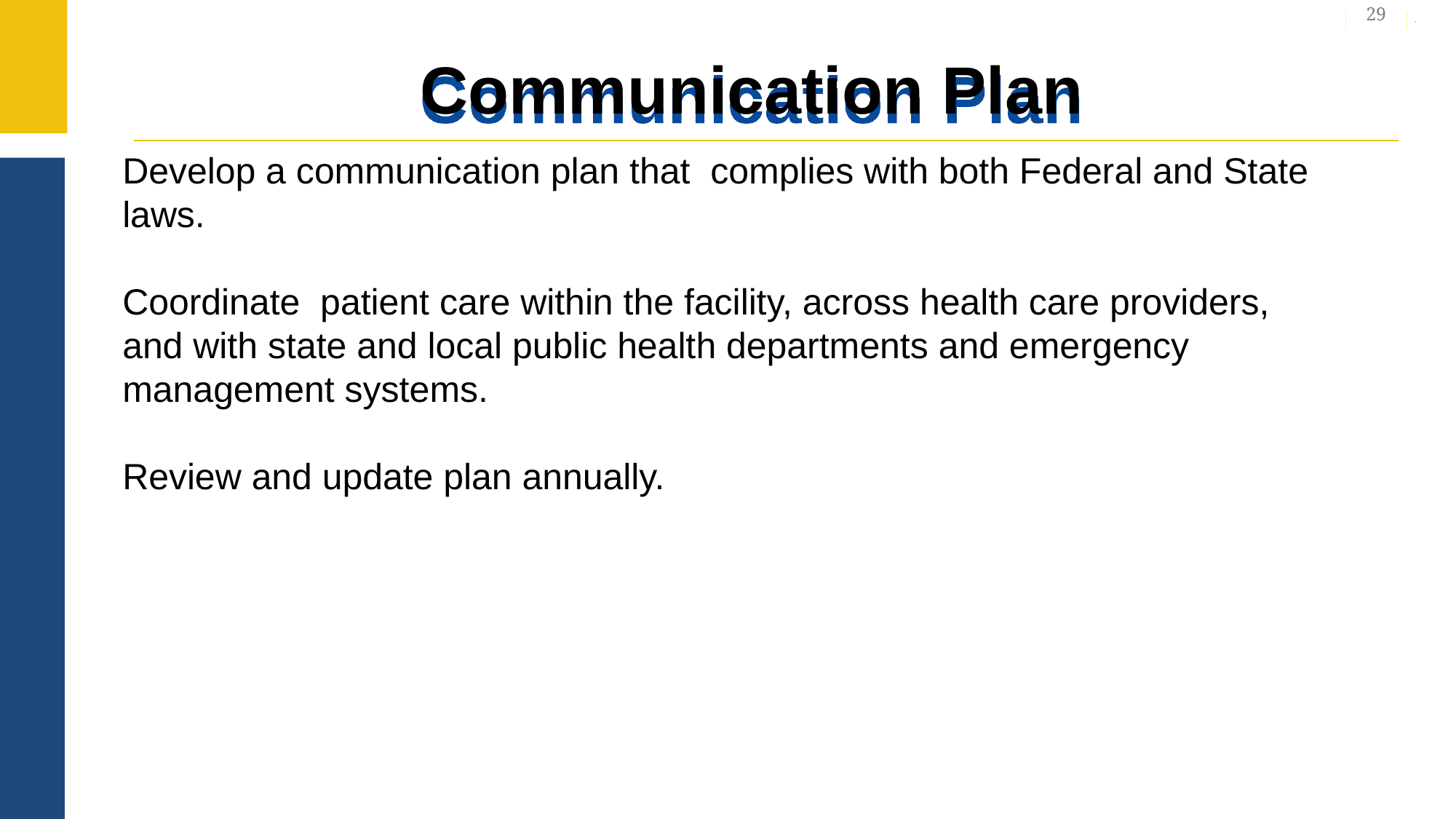

29
# Communication Plan
Develop a communication plan that  complies with both Federal and State laws.

Coordinate  patient care within the facility, across health care providers, and with state and local public health departments and emergency management systems.

Review and update plan annually.